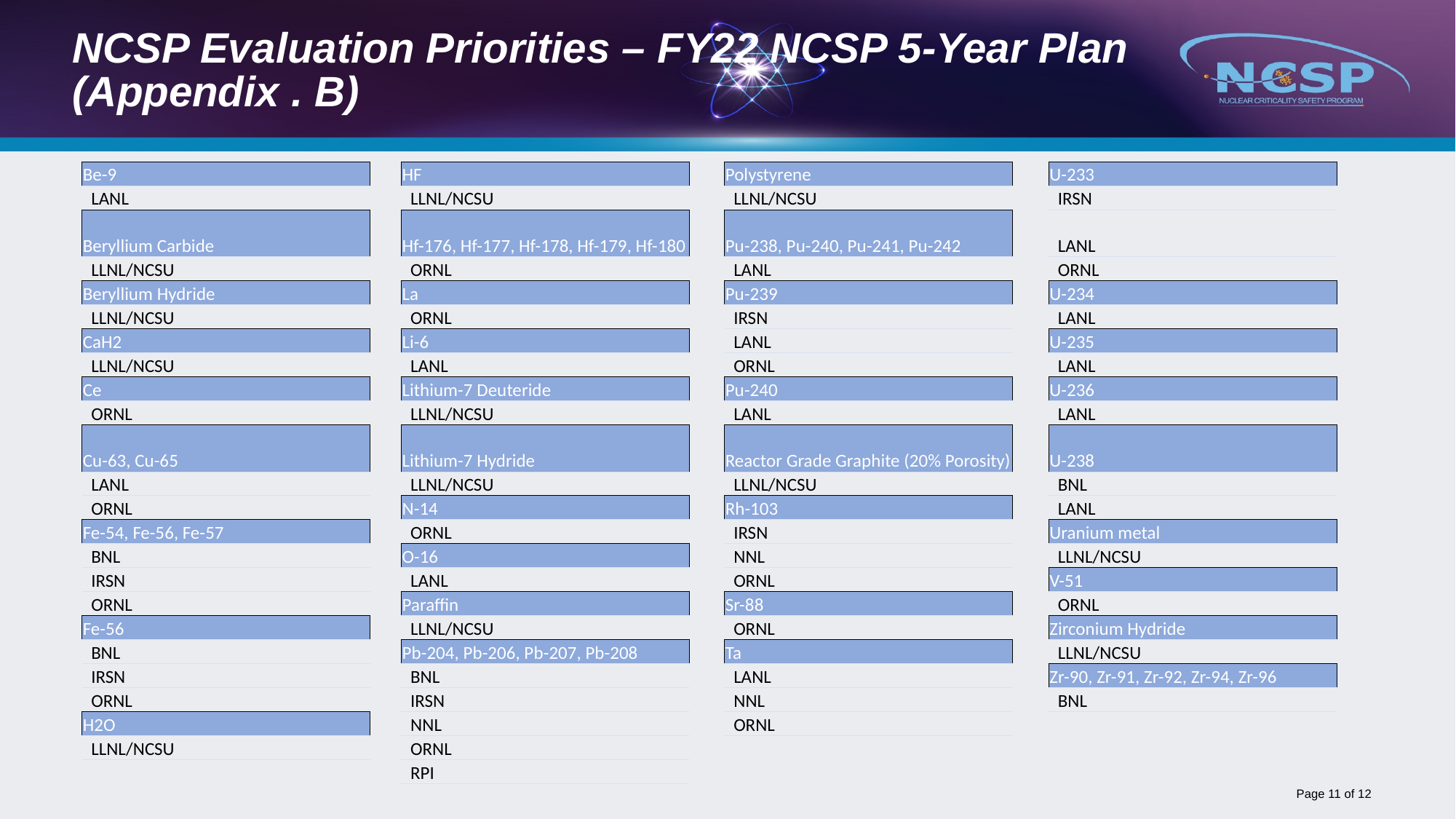

# NCSP Evaluation Priorities – FY22 NCSP 5-Year Plan (Appendix . B)
| Be-9 |  | HF |  | Polystyrene |  | U-233 |
| --- | --- | --- | --- | --- | --- | --- |
| LANL |  | LLNL/NCSU |  | LLNL/NCSU |  | IRSN |
| Beryllium Carbide |  | Hf-176, Hf-177, Hf-178, Hf-179, Hf-180 |  | Pu-238, Pu-240, Pu-241, Pu-242 |  | LANL |
| LLNL/NCSU |  | ORNL |  | LANL |  | ORNL |
| Beryllium Hydride |  | La |  | Pu-239 |  | U-234 |
| LLNL/NCSU |  | ORNL |  | IRSN |  | LANL |
| CaH2 |  | Li-6 |  | LANL |  | U-235 |
| LLNL/NCSU |  | LANL |  | ORNL |  | LANL |
| Ce |  | Lithium-7 Deuteride |  | Pu-240 |  | U-236 |
| ORNL |  | LLNL/NCSU |  | LANL |  | LANL |
| Cu-63, Cu-65 |  | Lithium-7 Hydride |  | Reactor Grade Graphite (20% Porosity) |  | U-238 |
| LANL |  | LLNL/NCSU |  | LLNL/NCSU |  | BNL |
| ORNL |  | N-14 |  | Rh-103 |  | LANL |
| Fe-54, Fe-56, Fe-57 |  | ORNL |  | IRSN |  | Uranium metal |
| BNL |  | O-16 |  | NNL |  | LLNL/NCSU |
| IRSN |  | LANL |  | ORNL |  | V-51 |
| ORNL |  | Paraffin |  | Sr-88 |  | ORNL |
| Fe-56 |  | LLNL/NCSU |  | ORNL |  | Zirconium Hydride |
| BNL |  | Pb-204, Pb-206, Pb-207, Pb-208 |  | Ta |  | LLNL/NCSU |
| IRSN |  | BNL |  | LANL |  | Zr-90, Zr-91, Zr-92, Zr-94, Zr-96 |
| ORNL |  | IRSN |  | NNL |  | BNL |
| H2O |  | NNL |  | ORNL |  |  |
| LLNL/NCSU |  | ORNL |  |  |  |  |
|  |  | RPI |  |  |  |  |
Page 11 of 12